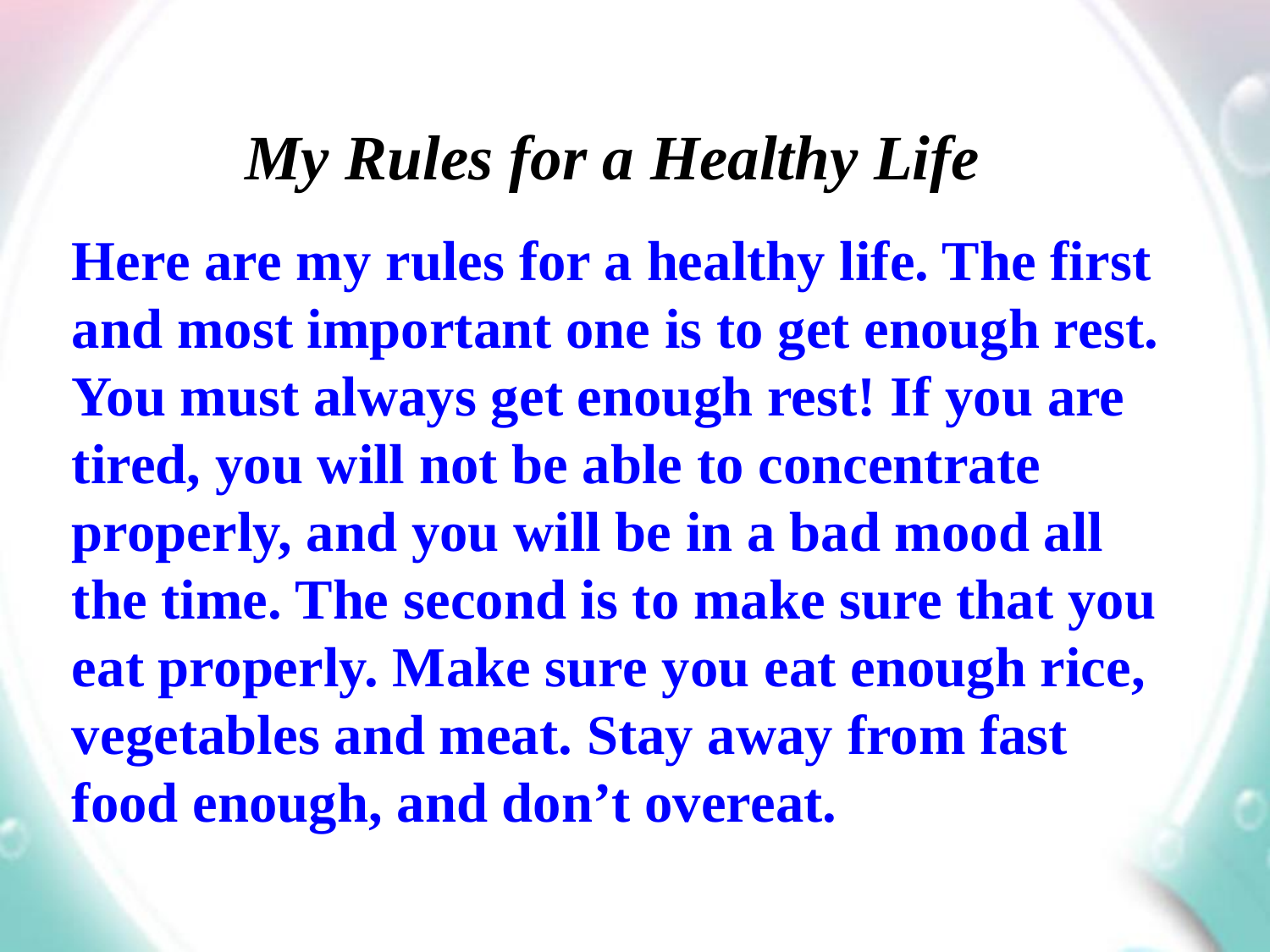

My Rules for a Healthy Life
Here are my rules for a healthy life. The first and most important one is to get enough rest. You must always get enough rest! If you are tired, you will not be able to concentrate properly, and you will be in a bad mood all the time. The second is to make sure that you eat properly. Make sure you eat enough rice, vegetables and meat. Stay away from fast food enough, and don’t overeat.